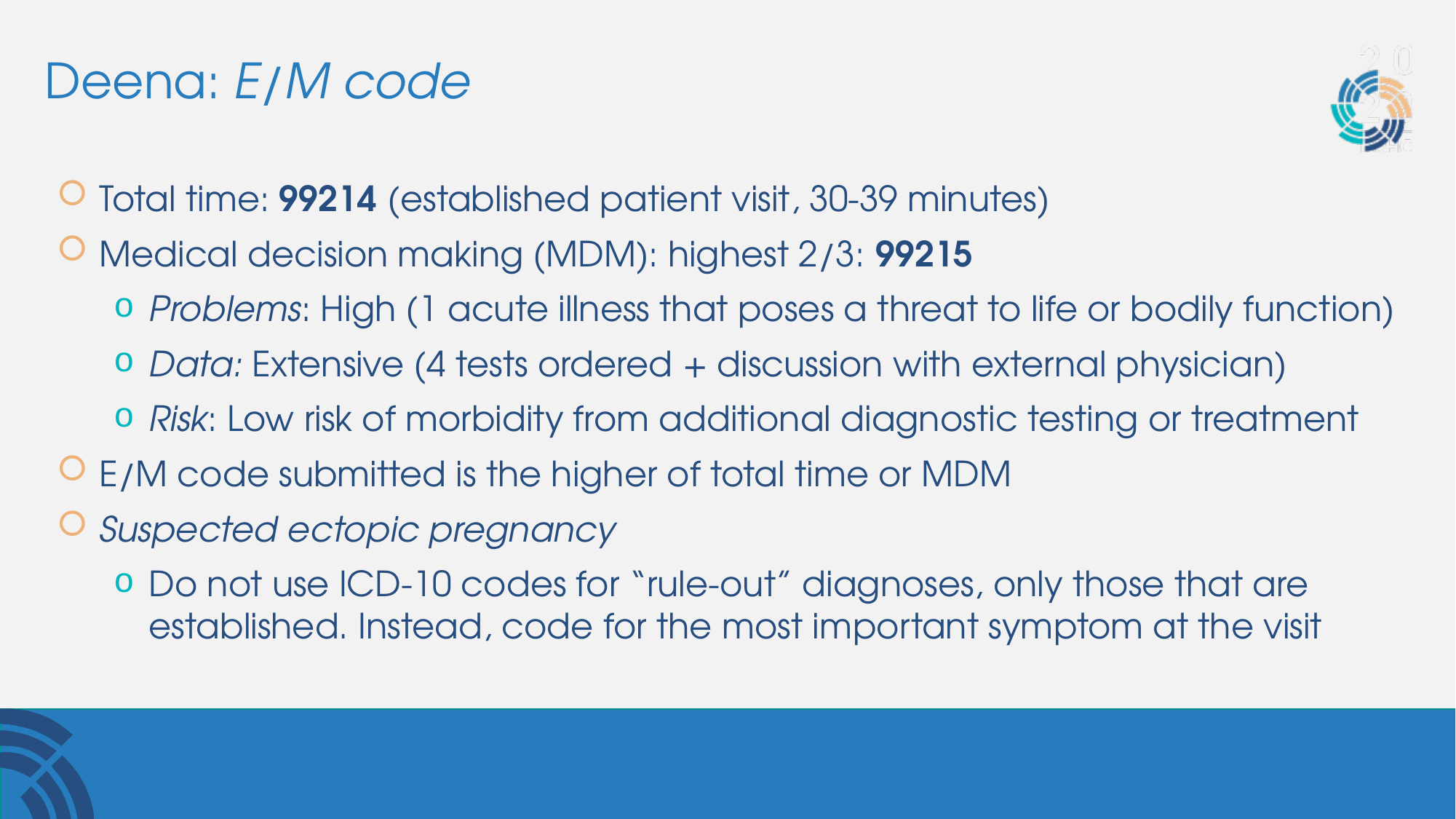

# Deena: E/M code
Total time: 99214 (established patient visit, 30-39 minutes)
Medical decision making (MDM): highest 2/3: 99215
Problems: High (1 acute illness that poses a threat to life or bodily function)
Data: Extensive (4 tests ordered + discussion with external physician)
Risk: Low risk of morbidity from additional diagnostic testing or treatment
E/M code submitted is the higher of total time or MDM
Suspected ectopic pregnancy
Do not use ICD-10 codes for “rule-out” diagnoses, only those that are established. Instead, code for the most important symptom at the visit